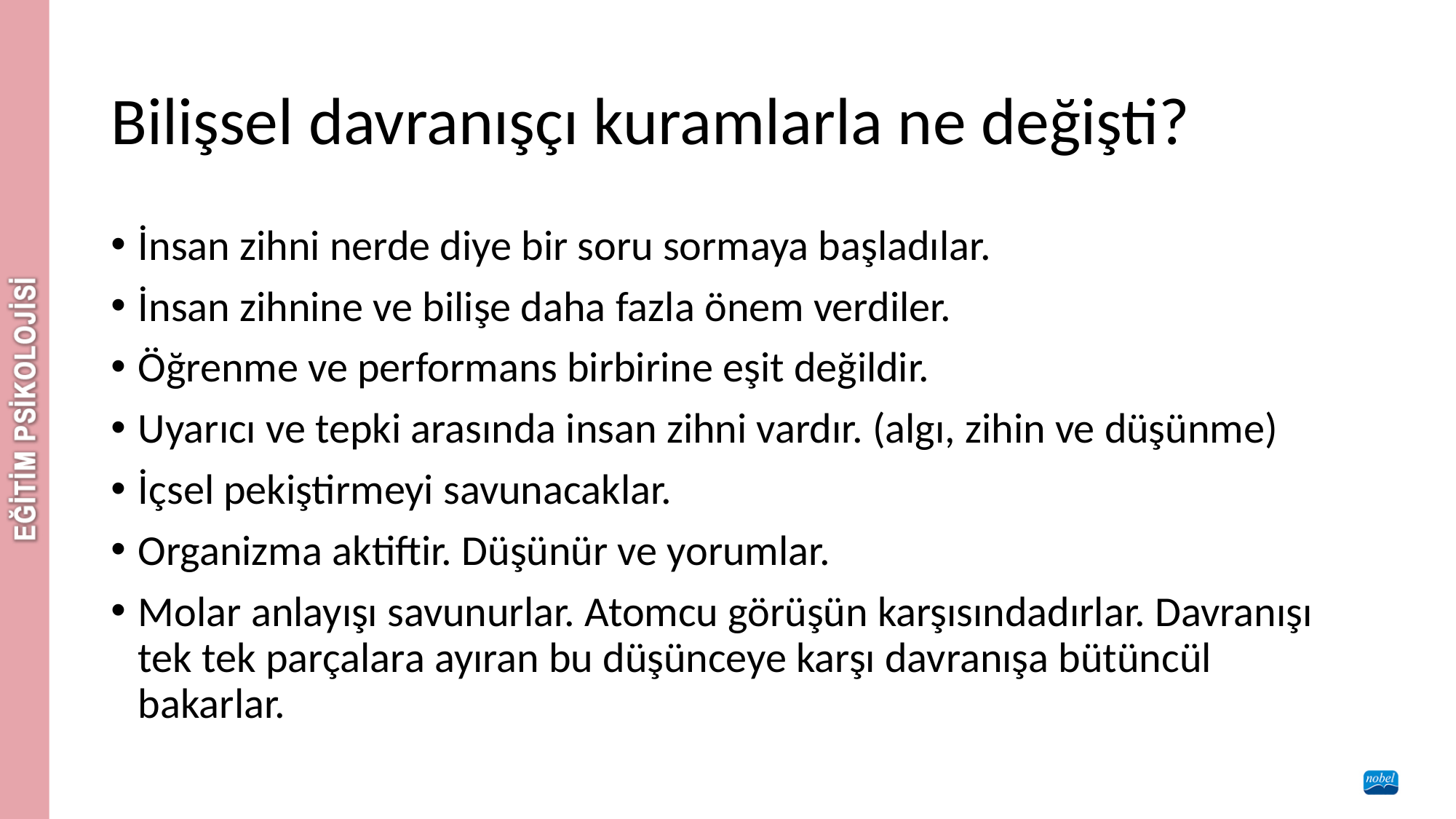

# Bilişsel davranışçı kuramlarla ne değişti?
İnsan zihni nerde diye bir soru sormaya başladılar.
İnsan zihnine ve bilişe daha fazla önem verdiler.
Öğrenme ve performans birbirine eşit değildir.
Uyarıcı ve tepki arasında insan zihni vardır. (algı, zihin ve düşünme)
İçsel pekiştirmeyi savunacaklar.
Organizma aktiftir. Düşünür ve yorumlar.
Molar anlayışı savunurlar. Atomcu görüşün karşısındadırlar. Davranışı tek tek parçalara ayıran bu düşünceye karşı davranışa bütüncül bakarlar.